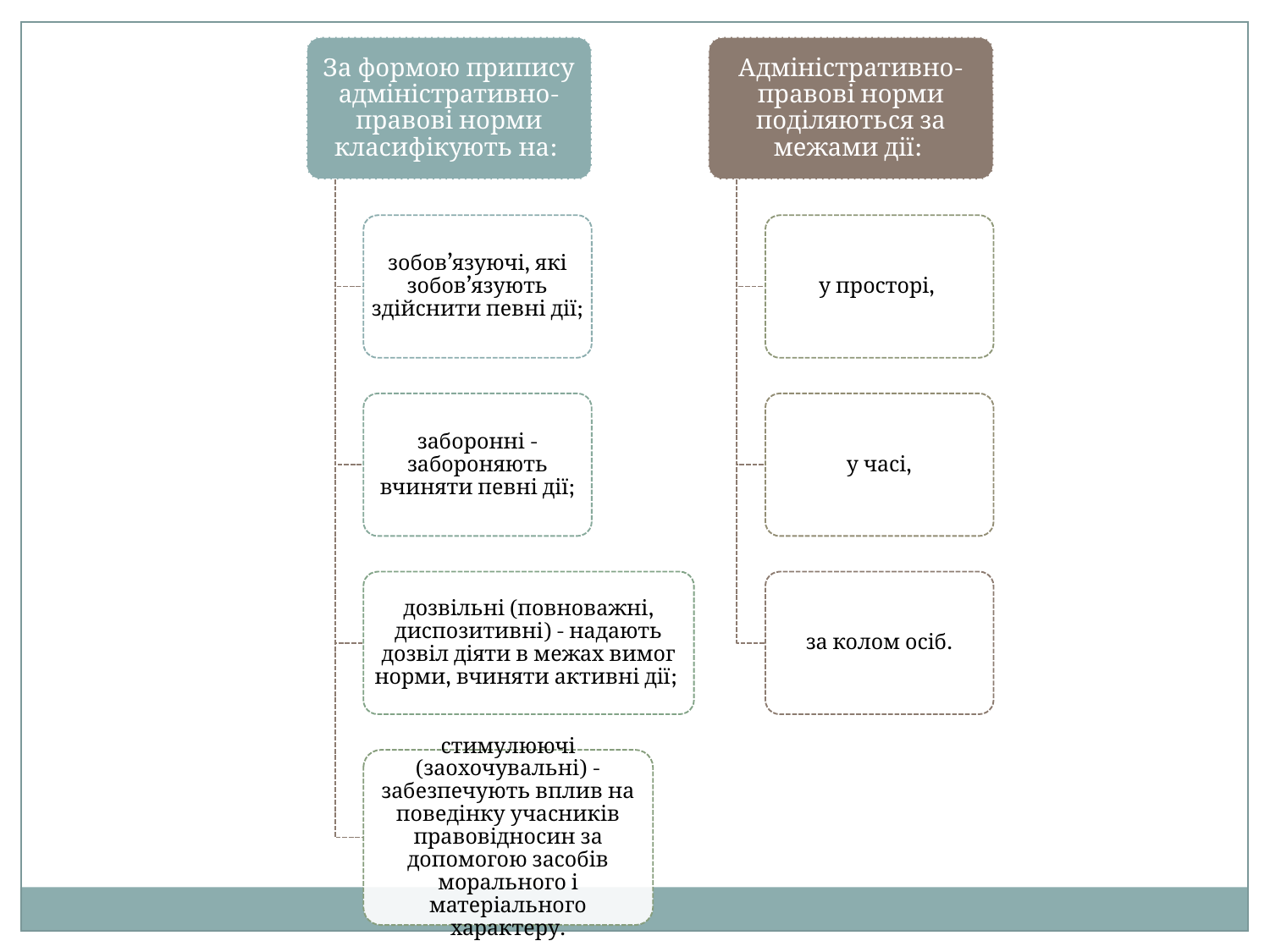

За формою припису адміністративно-правові норми класифікують на:
зобов’язуючі, які зобов’язують здійснити певні дії;
заборонні - забороняють вчиняти певні дії;
дозвільні (повноважні, диспозитивні) - надають дозвіл діяти в межах вимог норми, вчиняти активні дії;
стимулюючі (заохочувальні) - забезпечують вплив на поведінку учасників правовідносин за допомогою засобів морального і матеріального характеру.
Адміністративно-правові норми поділяються за межами дії:
у просторі,
у часі,
за колом осіб.